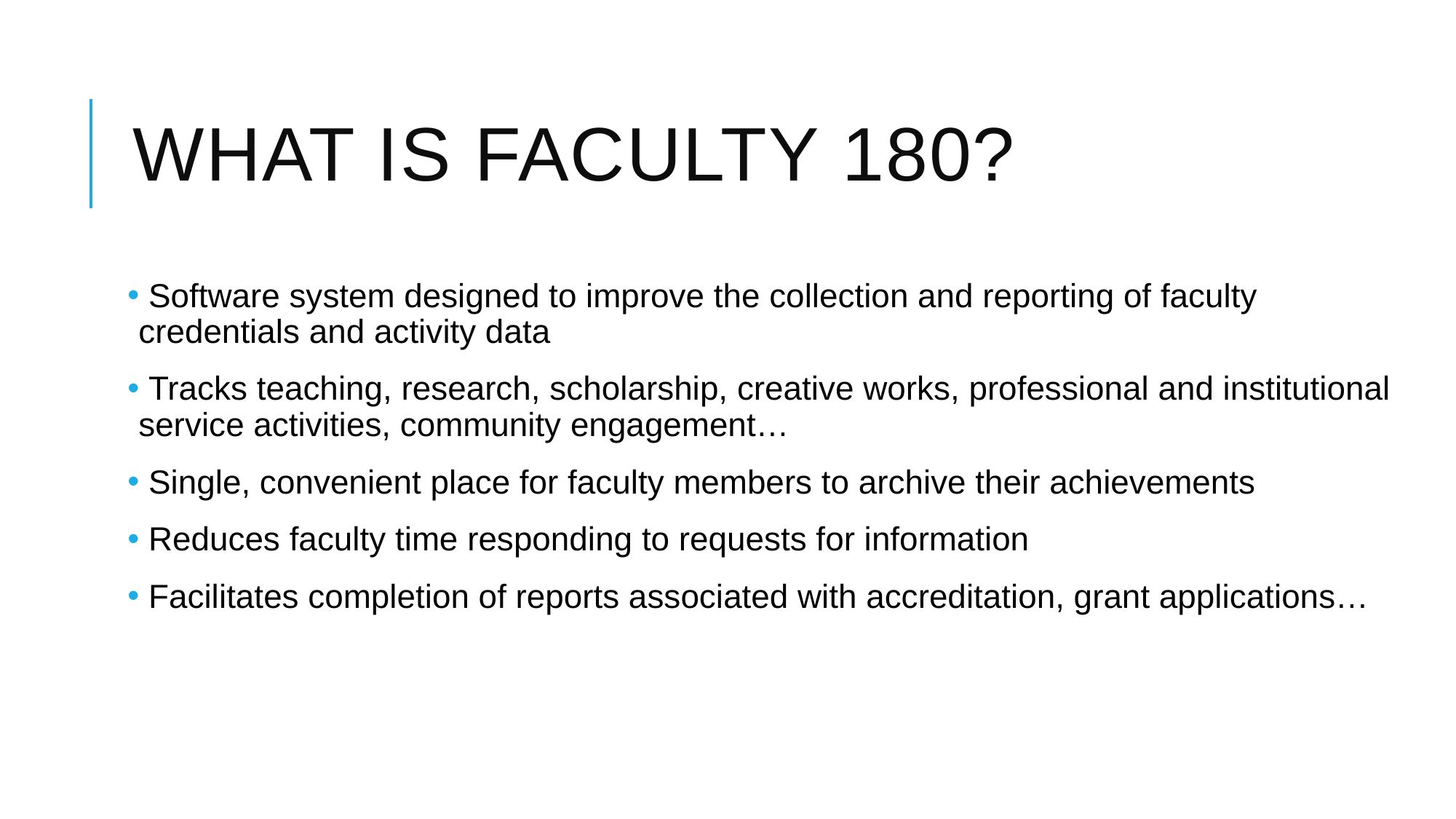

# What is Faculty 180?
 Software system designed to improve the collection and reporting of faculty credentials and activity data
 Tracks teaching, research, scholarship, creative works, professional and institutional service activities, community engagement…
 Single, convenient place for faculty members to archive their achievements
 Reduces faculty time responding to requests for information
 Facilitates completion of reports associated with accreditation, grant applications…